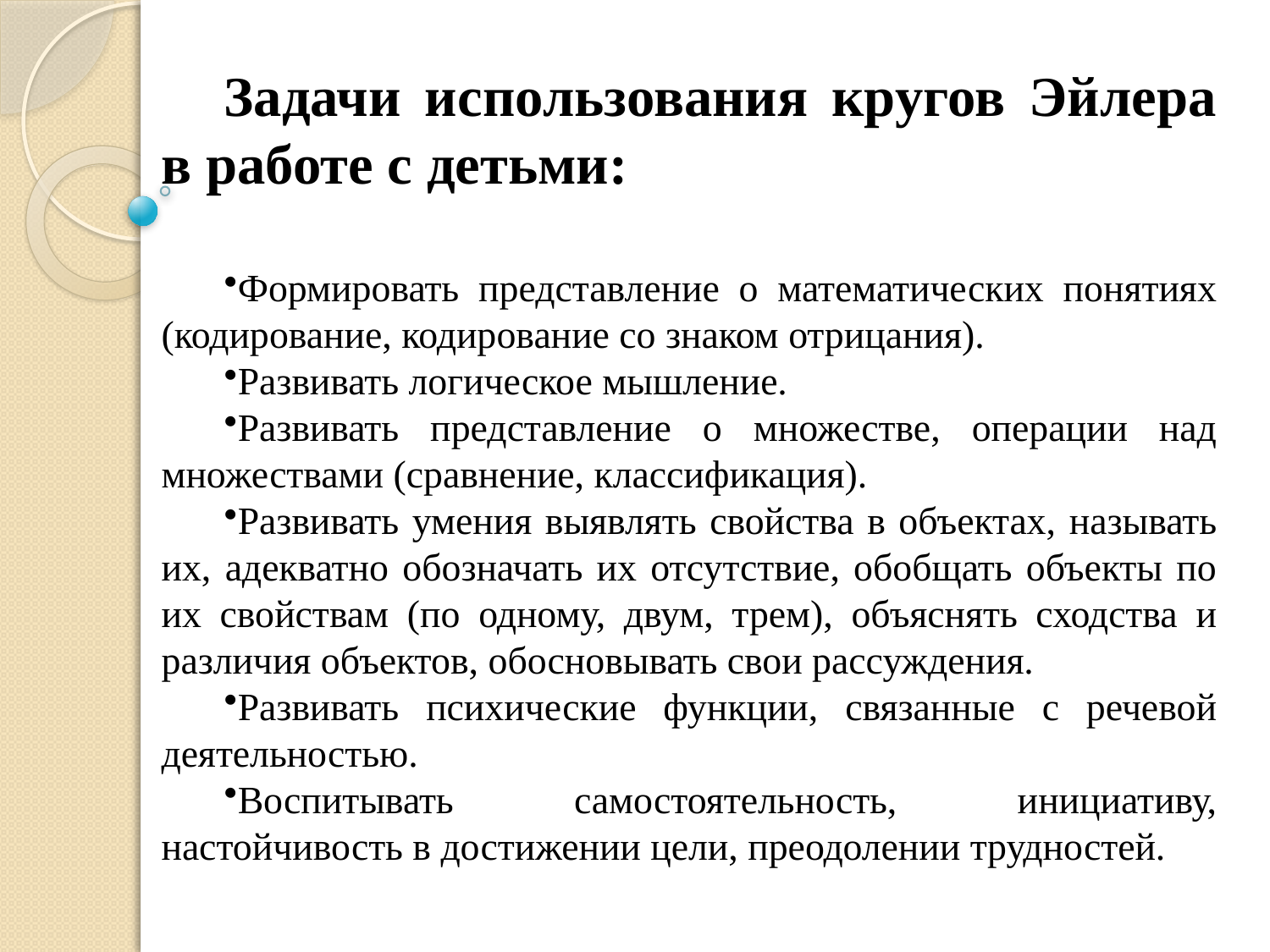

Задачи использования кругов Эйлера в работе с детьми:

Формировать представление о математических понятиях (кодирование, кодирование со знаком отрицания).
Развивать логическое мышление.
Развивать представление о множестве, операции над множествами (сравнение, классификация).
Развивать умения выявлять свойства в объектах, называть их, адекватно обозначать их отсутствие, обобщать объекты по их свойствам (по одному, двум, трем), объяснять сходства и различия объектов, обосновывать свои рассуждения.
Развивать психические функции, связанные с речевой деятельностью.
Воспитывать самостоятельность, инициативу, настойчивость в достижении цели, преодолении трудностей.